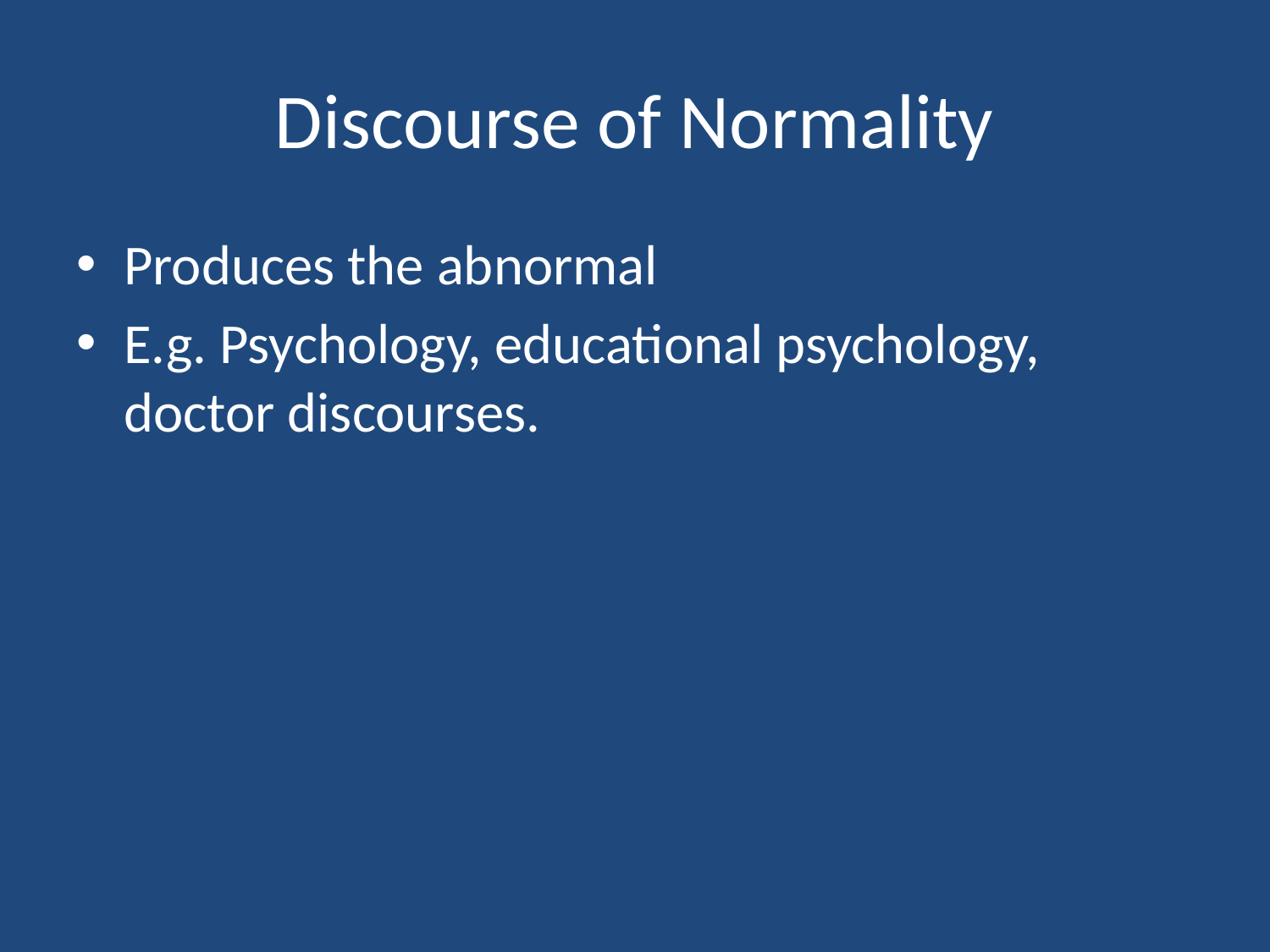

# Discourse of Normality
Produces the abnormal
E.g. Psychology, educational psychology, doctor discourses.